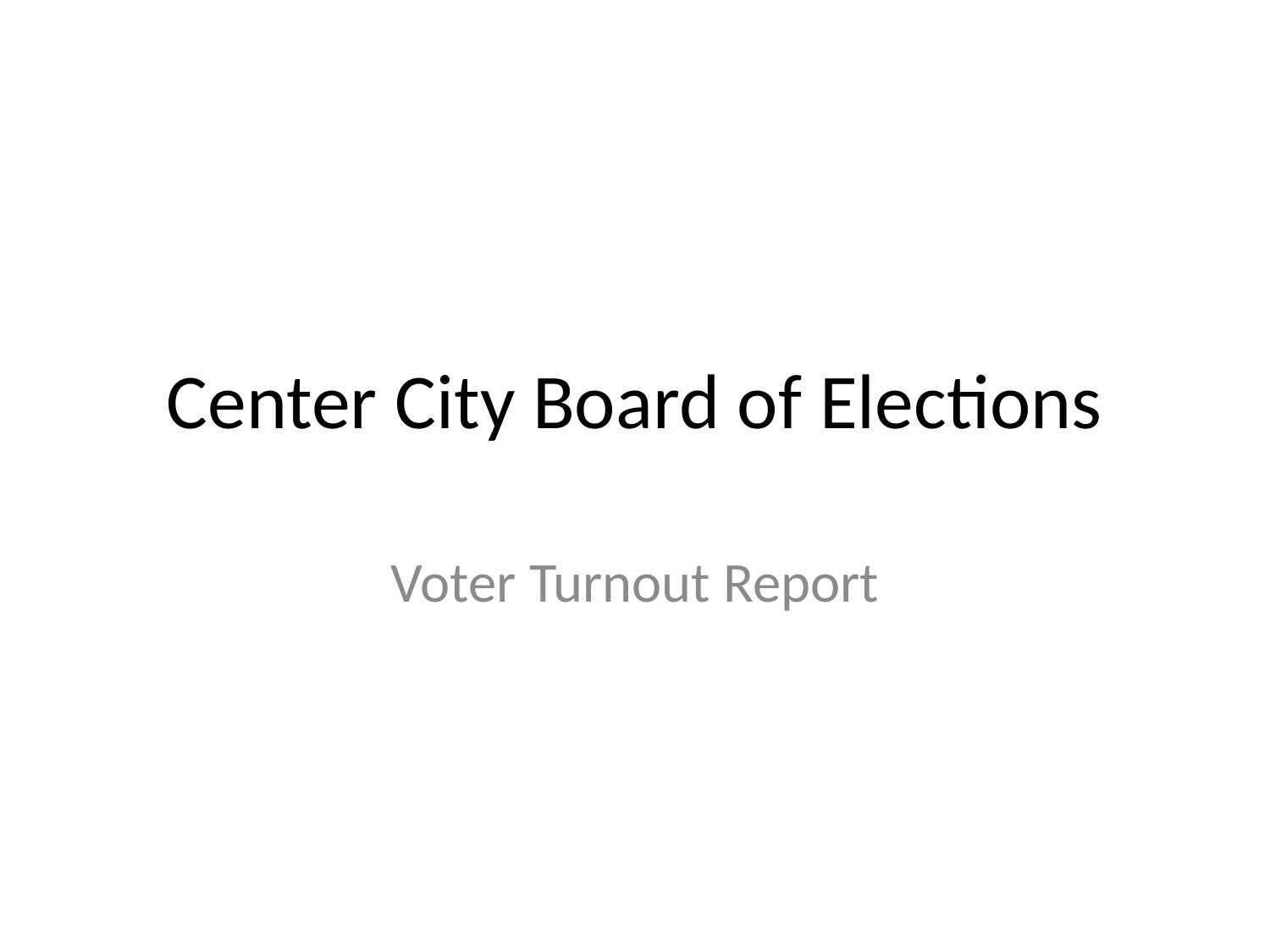

# Center City Board of Elections
Voter Turnout Report